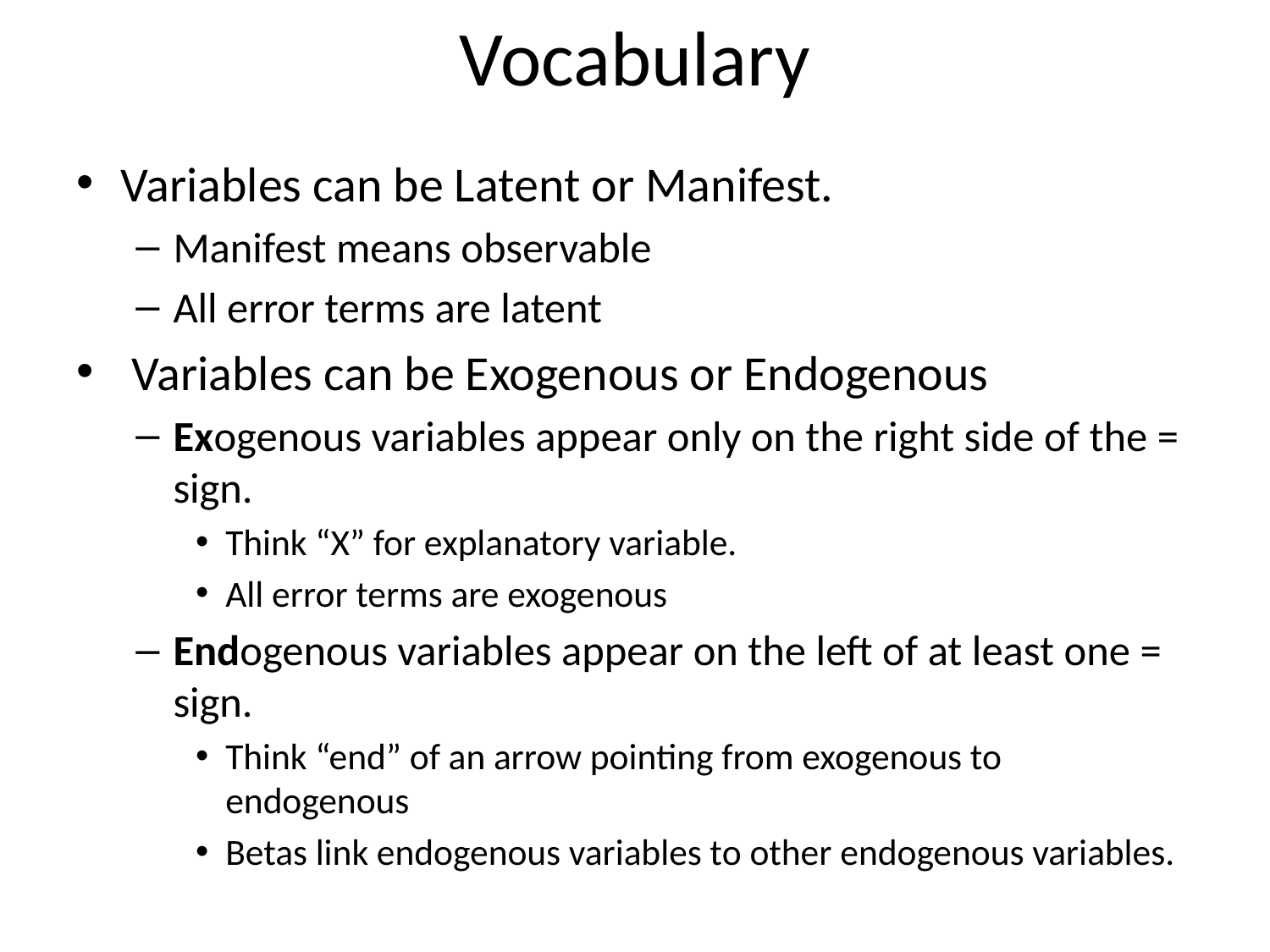

# Vocabulary
Variables can be Latent or Manifest.
Manifest means observable
All error terms are latent
 Variables can be Exogenous or Endogenous
Exogenous variables appear only on the right side of the = sign.
Think “X” for explanatory variable.
All error terms are exogenous
Endogenous variables appear on the left of at least one = sign.
Think “end” of an arrow pointing from exogenous to endogenous
Betas link endogenous variables to other endogenous variables.